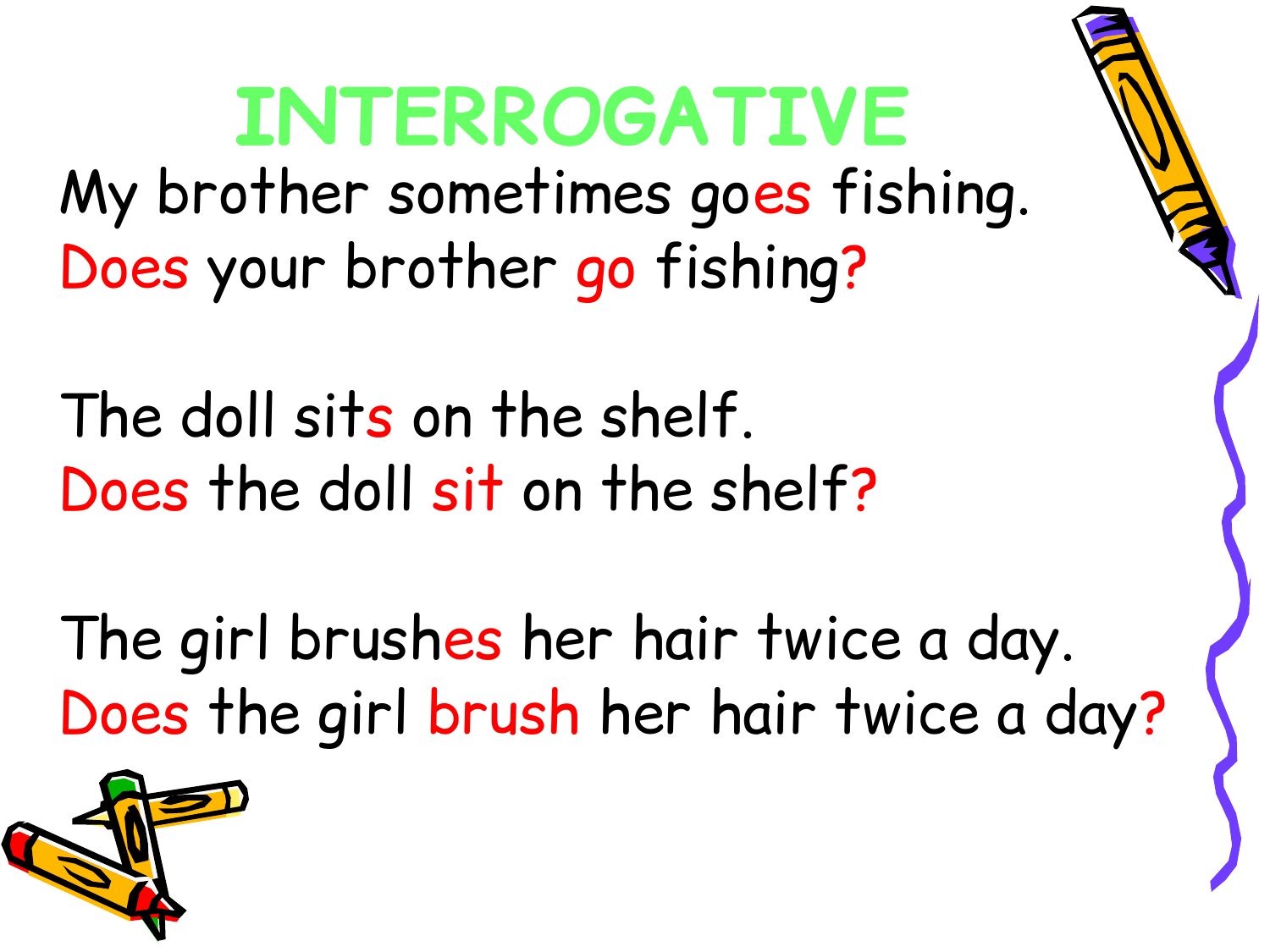

# INTERROGATIVE
My brother sometimes goes fishing.
Does your brother go fishing?

The doll sits on the shelf.
Does the doll sit on the shelf?

The girl brushes her hair twice a day.
Does the girl brush her hair twice a day?